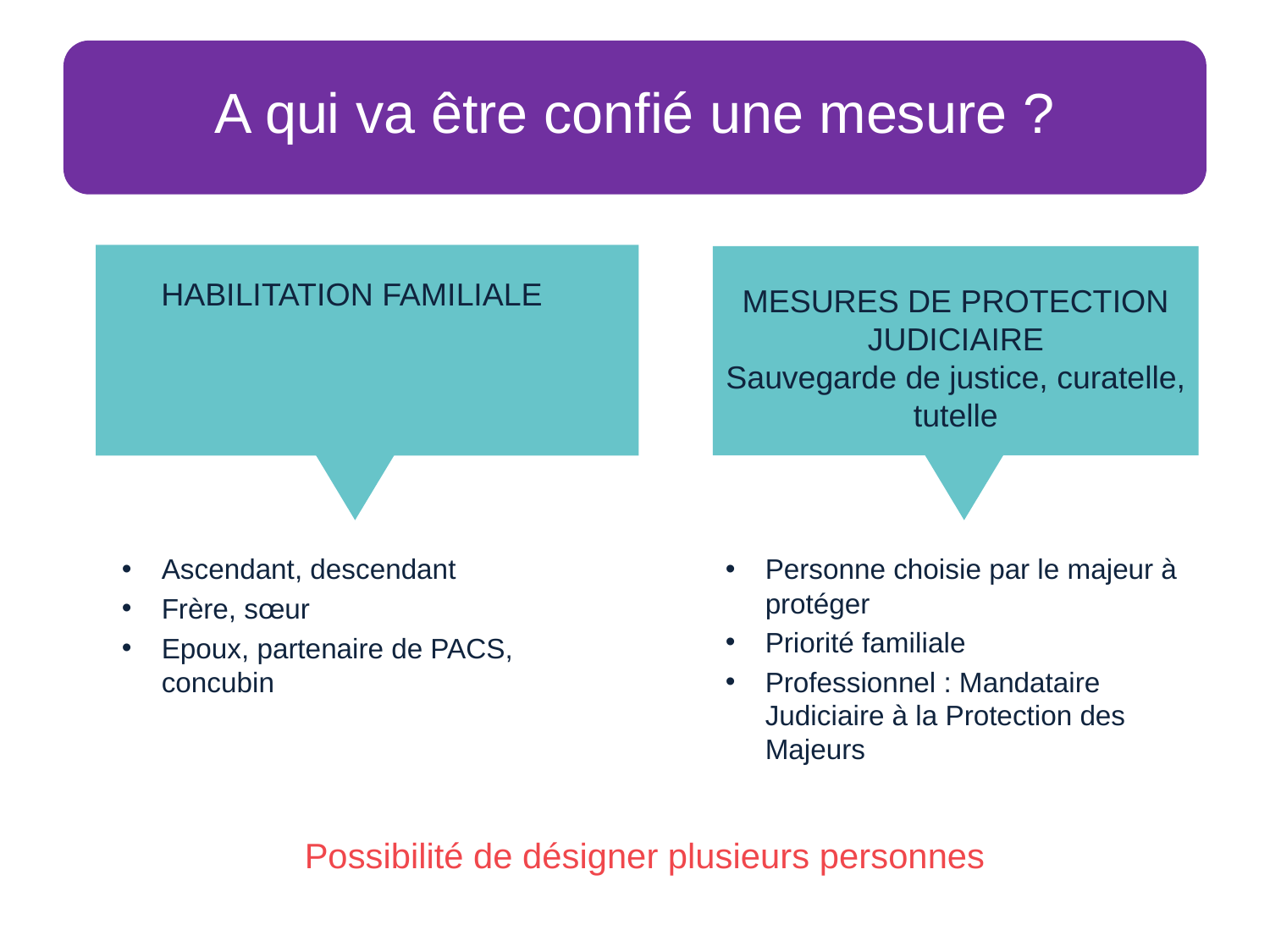

A qui va être confié une mesure ?

HABILITATION FAMILIALE
MESURES DE PROTECTION JUDICIAIRE
Sauvegarde de justice, curatelle, tutelle

Ascendant, descendant
Frère, sœur
Epoux, partenaire de PACS, concubin
Personne choisie par le majeur à protéger
Priorité familiale
Professionnel : Mandataire Judiciaire à la Protection des Majeurs

Possibilité de désigner plusieurs personnes